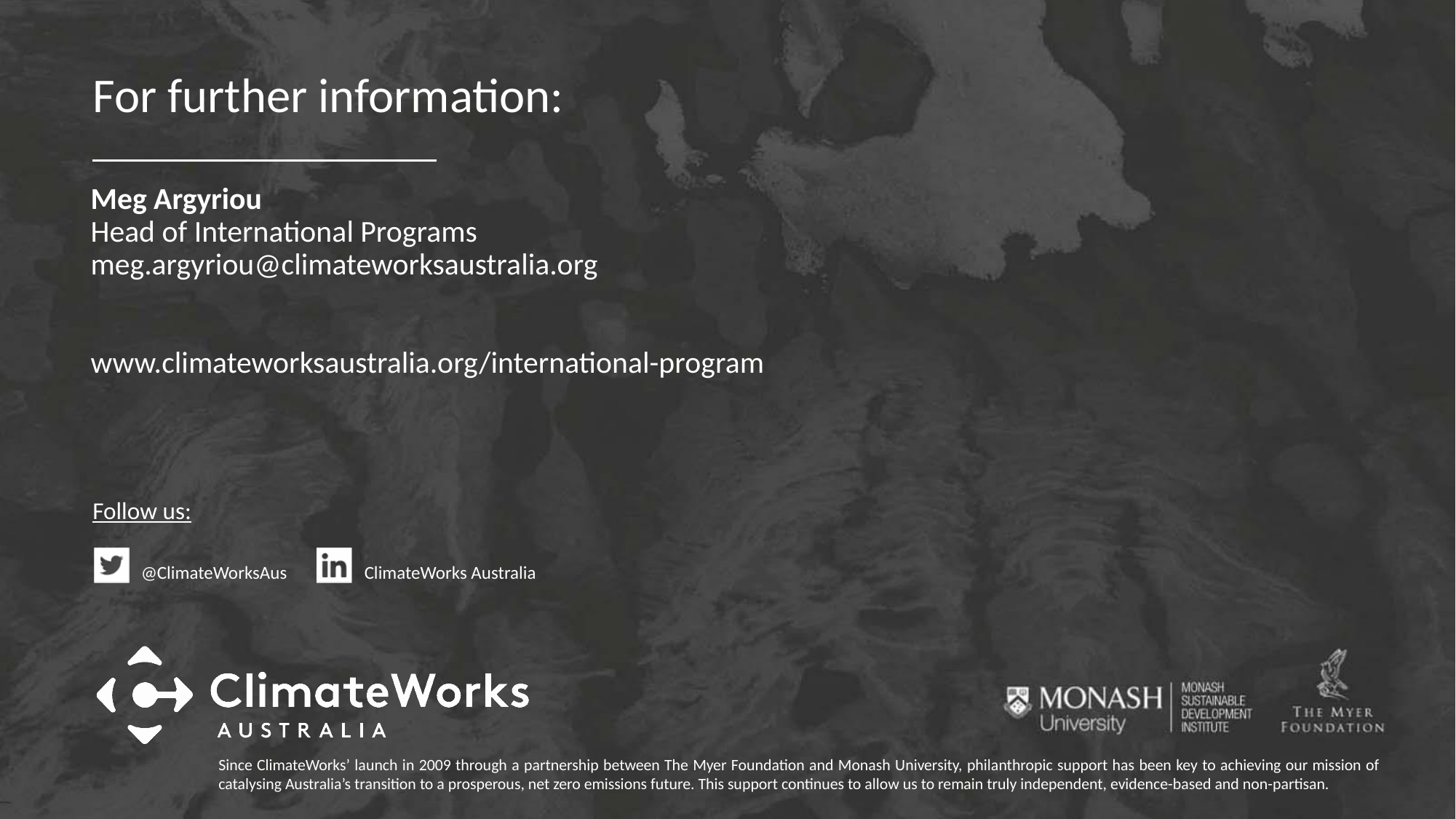

# For further information:
Meg Argyriou
Head of International Programs
meg.argyriou@climateworksaustralia.org

www.climateworksaustralia.org/international-program